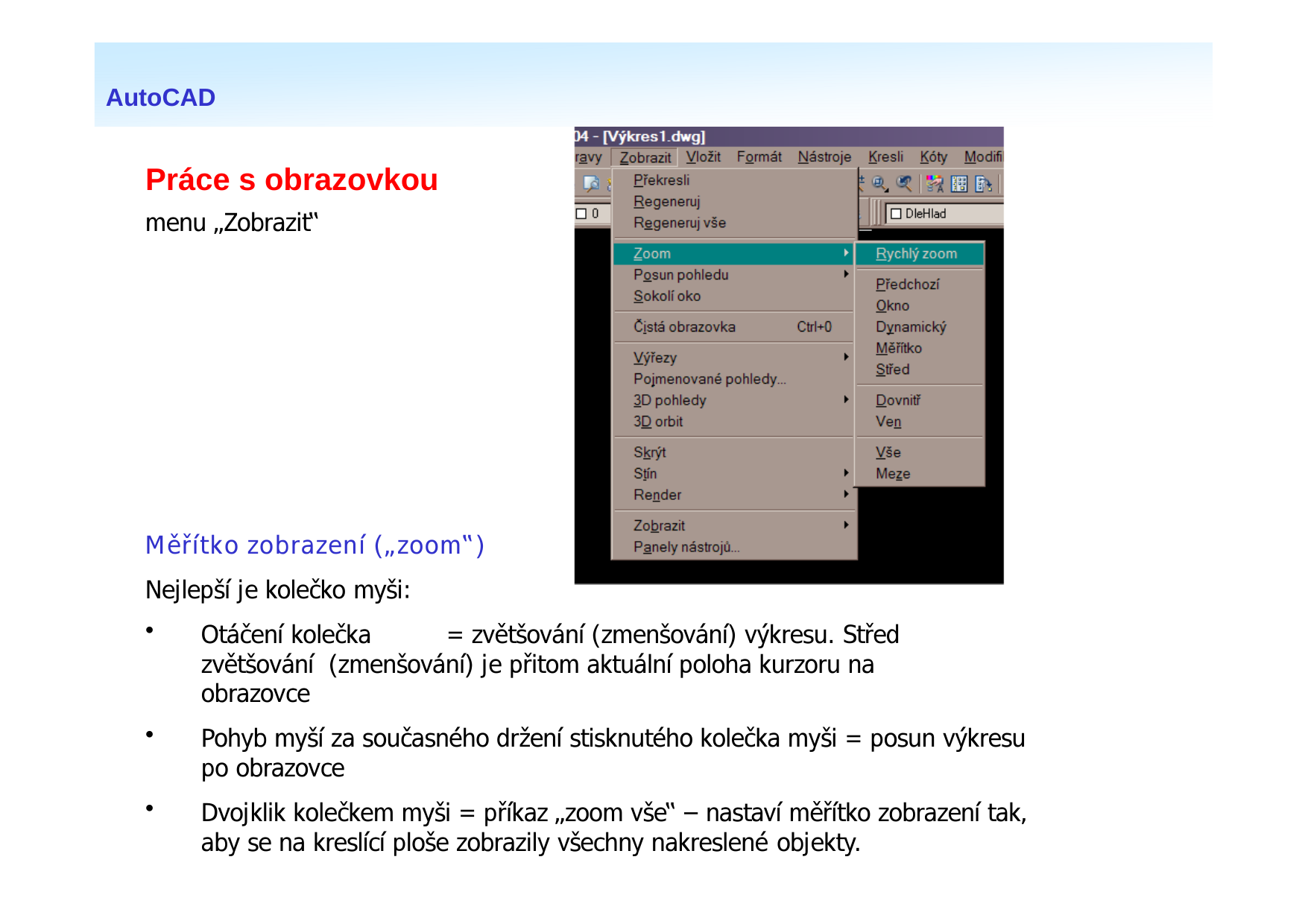

AutoCAD

# Práce s obrazovkou
menu „Zobrazit“
Měřítko zobrazení („zoom“)
Nejlepší je kolečko myši:
Otáčení kolečka	= zvětšování (zmenšování) výkresu. Střed zvětšování  (zmenšování) je přitom aktuální poloha kurzoru na obrazovce
Pohyb myší za současného držení stisknutého kolečka myši = posun výkresu  po obrazovce
Dvojklik kolečkem myši = příkaz „zoom vše“ – nastaví měřítko zobrazení tak,  aby se na kreslící ploše zobrazily všechny nakreslené objekty.